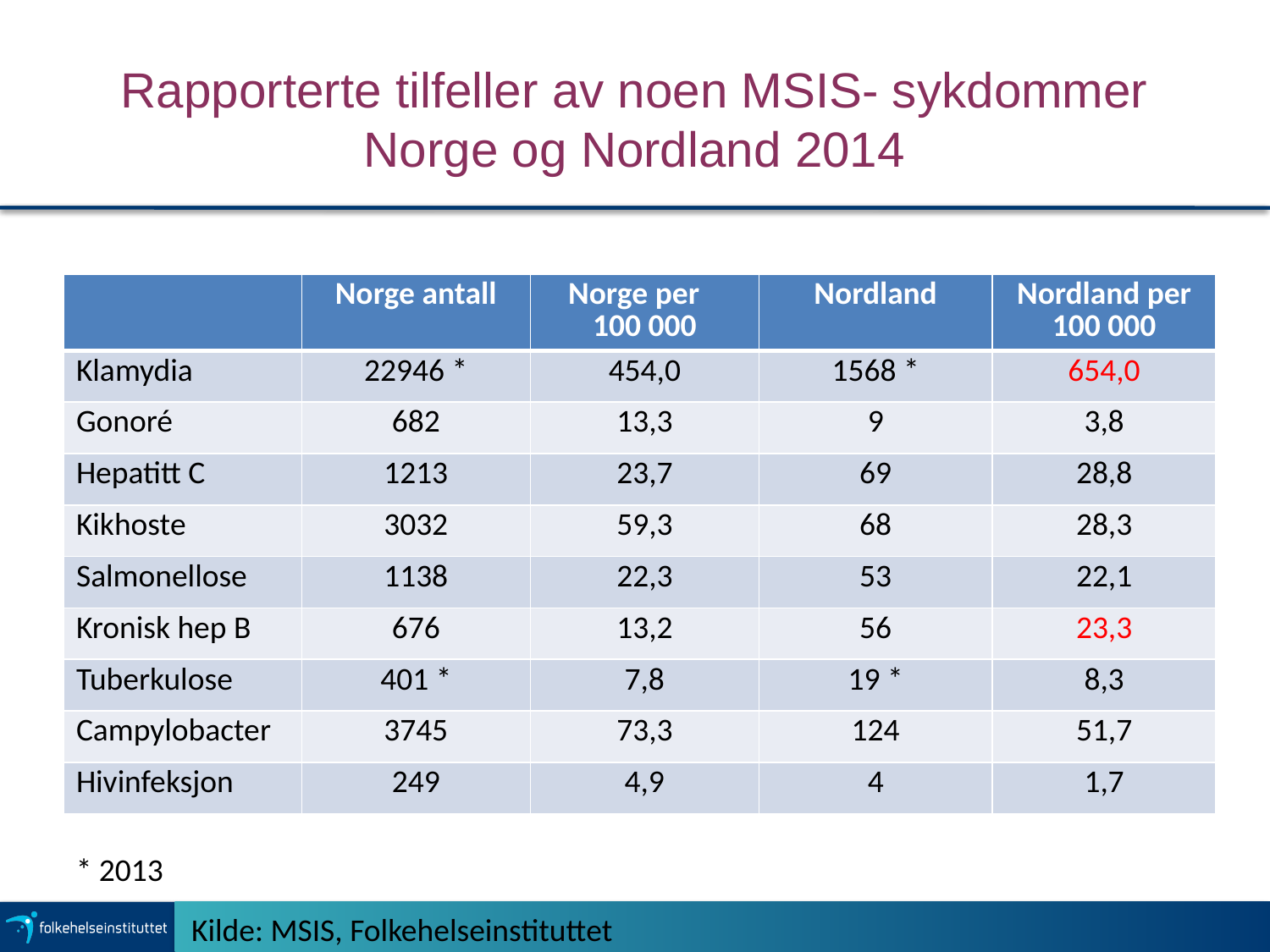

# Rapporterte tilfeller av noen MSIS- sykdommer Norge og Nordland 2014
|  | Norge antall | Norge per 100 000 | Nordland | Nordland per 100 000 |
| --- | --- | --- | --- | --- |
| Klamydia | 22946 \* | 454,0 | 1568 \* | 654,0 |
| Gonoré | 682 | 13,3 | 9 | 3,8 |
| Hepatitt C | 1213 | 23,7 | 69 | 28,8 |
| Kikhoste | 3032 | 59,3 | 68 | 28,3 |
| Salmonellose | 1138 | 22,3 | 53 | 22,1 |
| Kronisk hep B | 676 | 13,2 | 56 | 23,3 |
| Tuberkulose | 401 \* | 7,8 | 19 \* | 8,3 |
| Campylobacter | 3745 | 73,3 | 124 | 51,7 |
| Hivinfeksjon | 249 | 4,9 | 4 | 1,7 |
* 2013
Kilde: MSIS, Folkehelseinstituttet